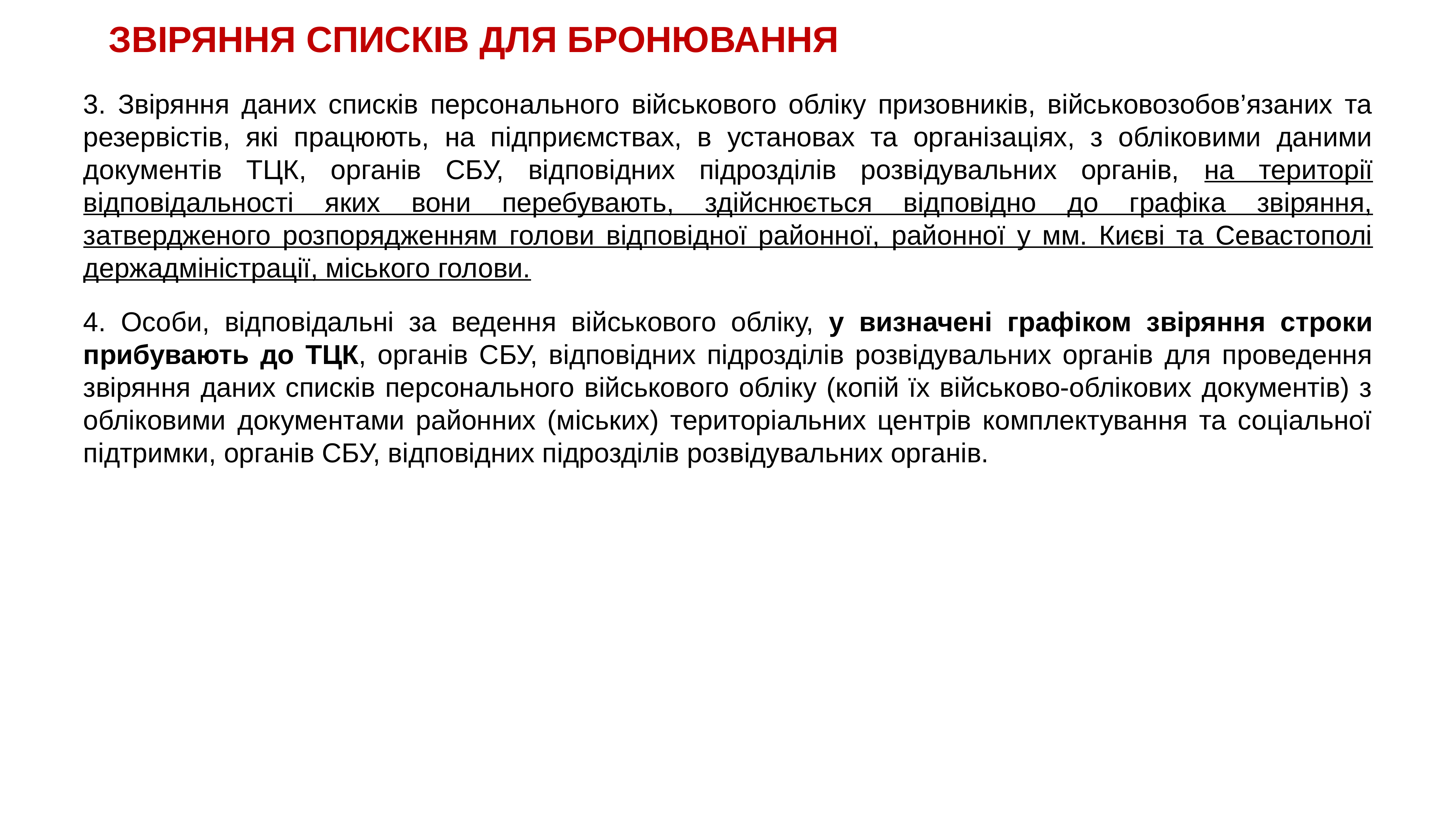

# ЗВІРЯННЯ СПИСКІВ ДЛЯ БРОНЮВАННЯ
3. Звіряння даних списків персонального військового обліку призовників, військовозобов’язаних та резервістів, які працюють, на підприємствах, в установах та організаціях, з обліковими даними документів ТЦК, органів СБУ, відповідних підрозділів розвідувальних органів, на території відповідальності яких вони перебувають, здійснюється відповідно до графіка звіряння, затвердженого розпорядженням голови відповідної районної, районної у мм. Києві та Севастополі держадміністрації, міського голови.
4. Особи, відповідальні за ведення військового обліку, у визначені графіком звіряння строки прибувають до ТЦК, органів СБУ, відповідних підрозділів розвідувальних органів для проведення звіряння даних списків персонального військового обліку (копій їх військово-облікових документів) з обліковими документами районних (міських) територіальних центрів комплектування та соціальної підтримки, органів СБУ, відповідних підрозділів розвідувальних органів.

__
57